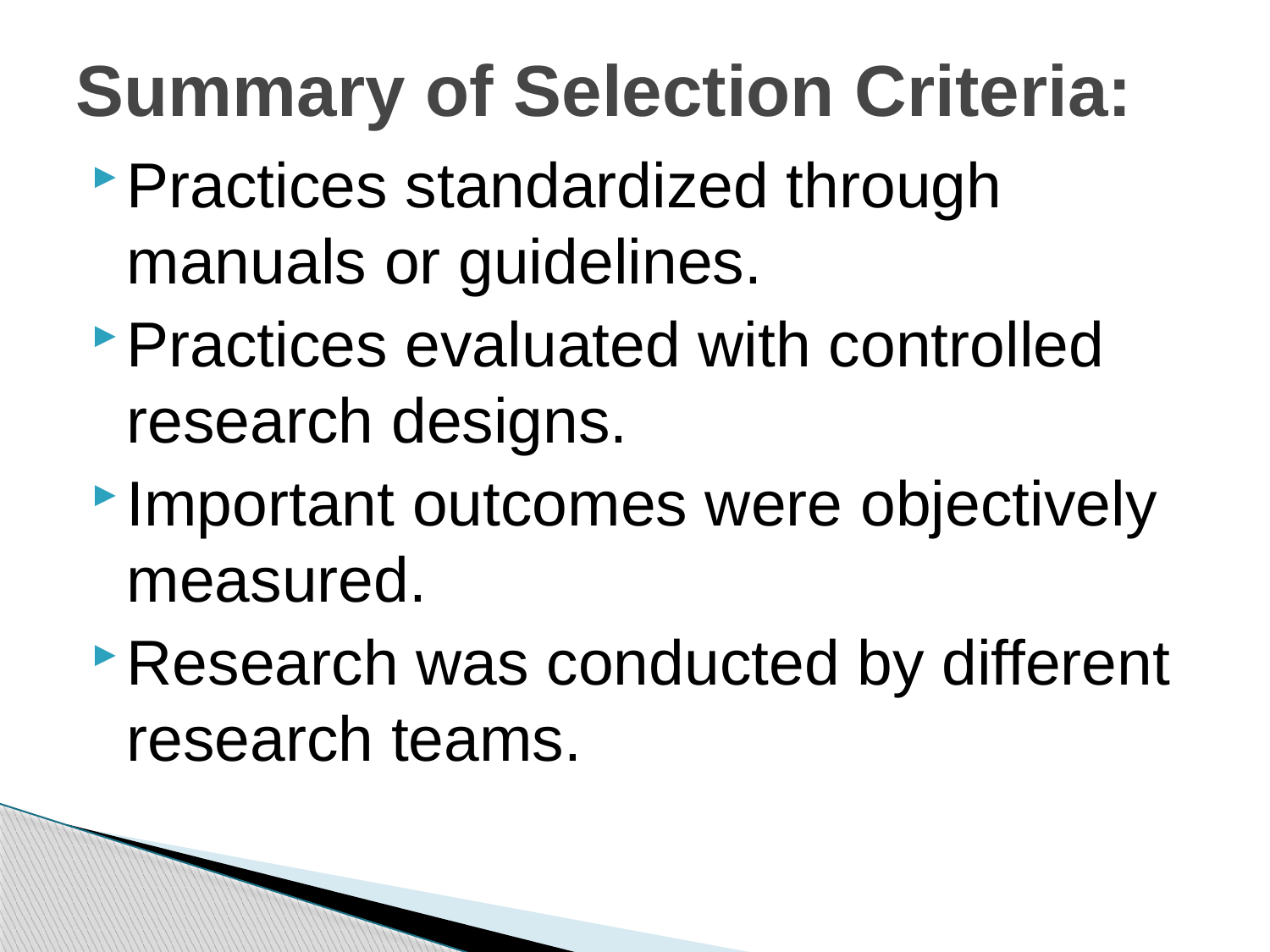

# Summary of Selection Criteria:
Practices standardized through manuals or guidelines.
Practices evaluated with controlled research designs.
Important outcomes were objectively measured.
Research was conducted by different research teams.